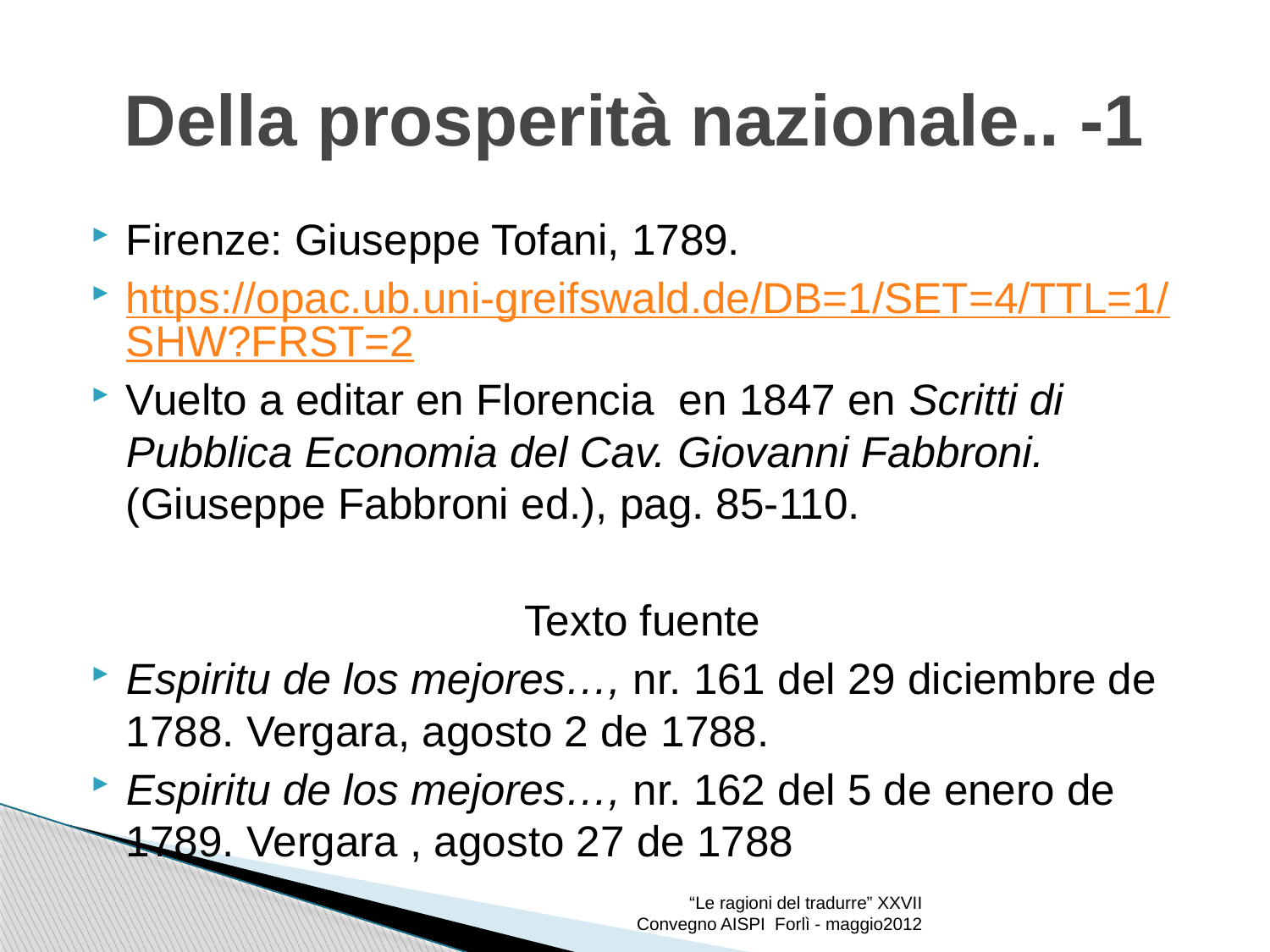

# Della prosperità nazionale.. -1
Firenze: Giuseppe Tofani, 1789.
https://opac.ub.uni-greifswald.de/DB=1/SET=4/TTL=1/SHW?FRST=2
Vuelto a editar en Florencia  en 1847 en Scritti di Pubblica Economia del Cav. Giovanni Fabbroni. (Giuseppe Fabbroni ed.), pag. 85-110.

Texto fuente
Espiritu de los mejores…, nr. 161 del 29 diciembre de 1788. Vergara, agosto 2 de 1788.
Espiritu de los mejores…, nr. 162 del 5 de enero de 1789. Vergara , agosto 27 de 1788

“Le ragioni del tradurre” XXVII Convegno AISPI  Forlì - maggio2012